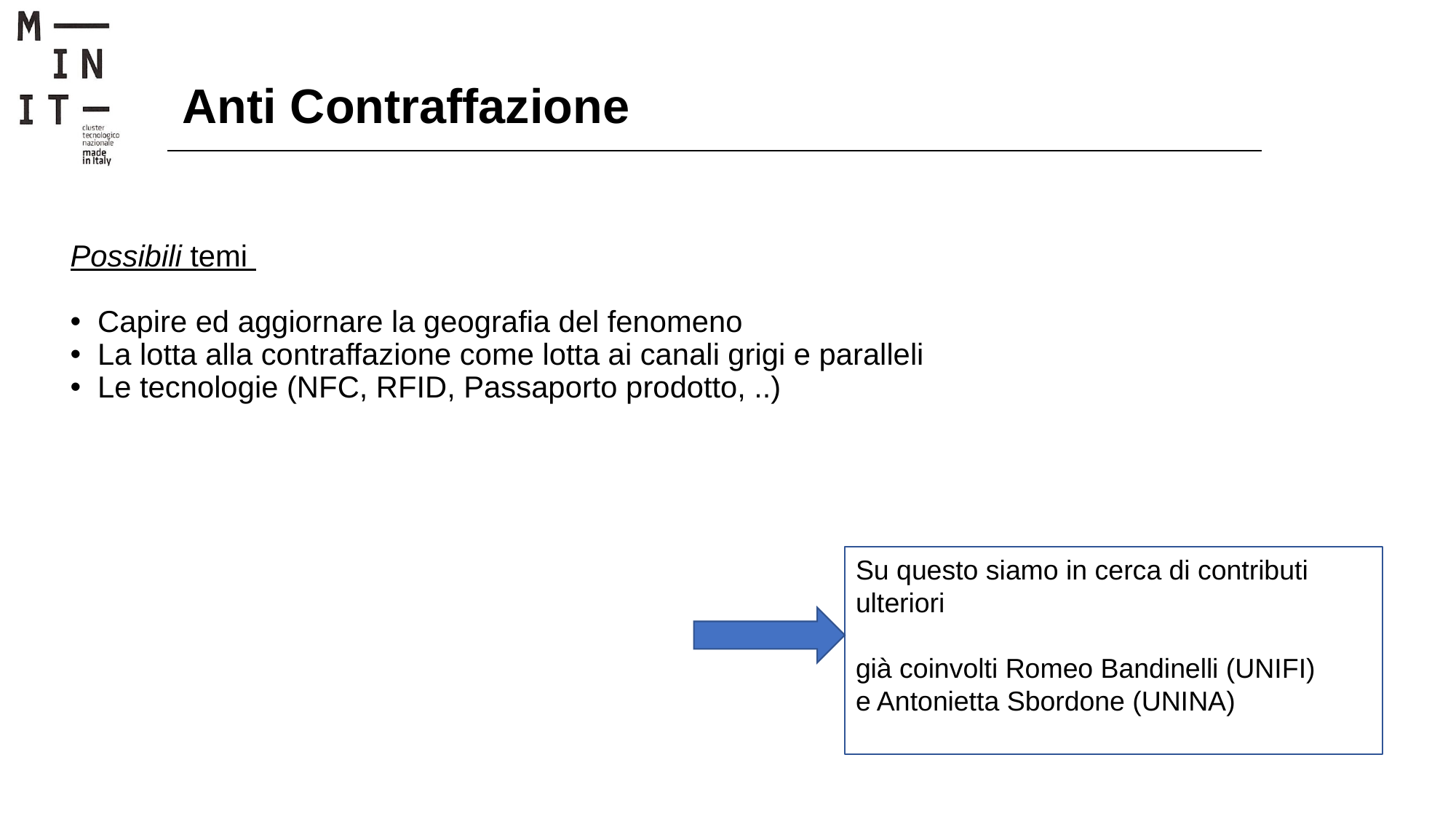

# Anti Contraffazione

Possibili temi

Capire ed aggiornare la geografia del fenomeno
La lotta alla contraffazione come lotta ai canali grigi e paralleli
Le tecnologie (NFC, RFID, Passaporto prodotto, ..)

Su questo siamo in cerca di contributi ulteriori

già coinvolti Romeo Bandinelli (UNIFI)
e Antonietta Sbordone (UNINA)